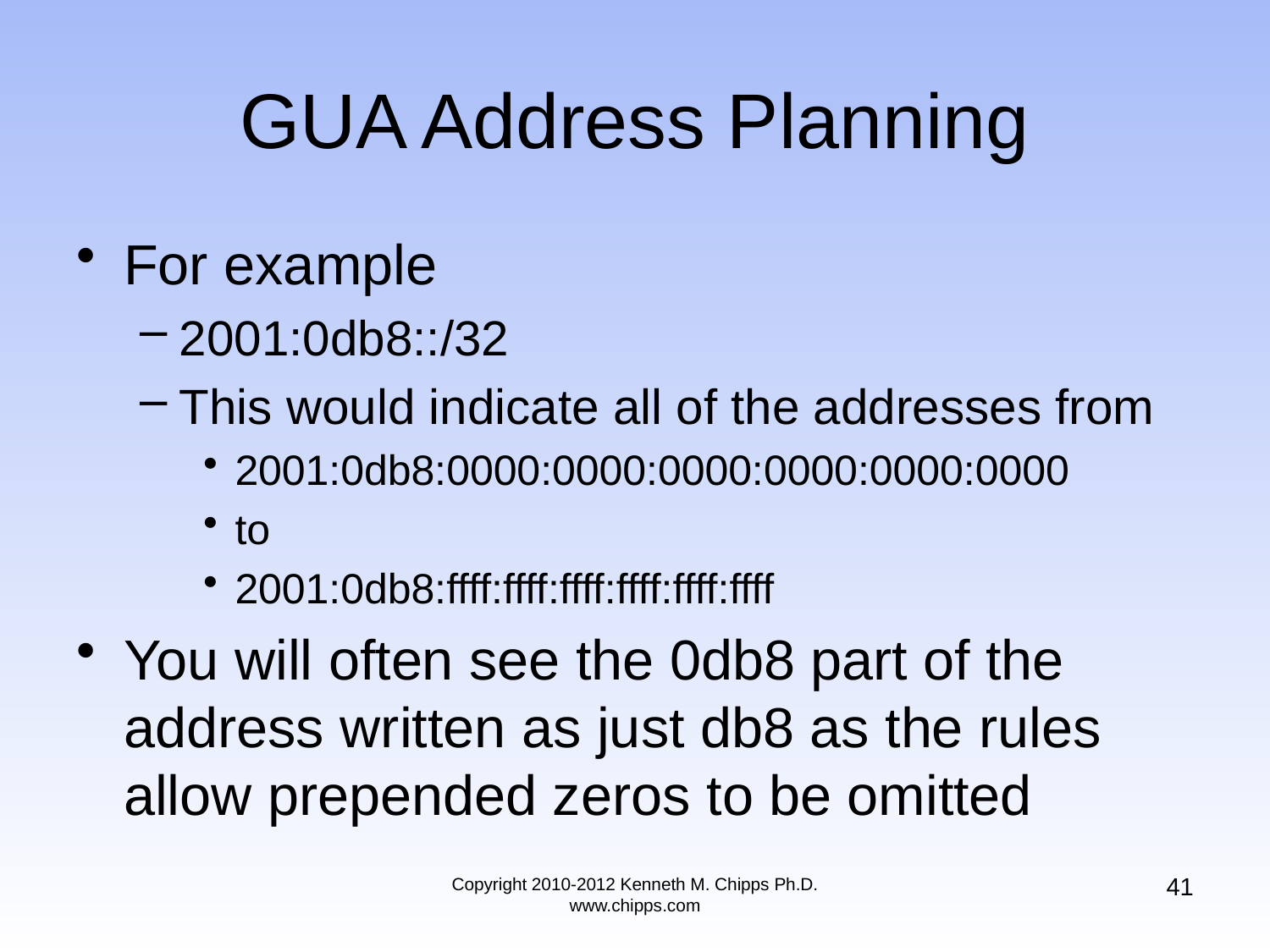

# GUA Address Planning
For example
2001:0db8::/32
This would indicate all of the addresses from
2001:0db8:0000:0000:0000:0000:0000:0000
to
2001:0db8:ffff:ffff:ffff:ffff:ffff:ffff
You will often see the 0db8 part of the address written as just db8 as the rules allow prepended zeros to be omitted
41
Copyright 2010-2012 Kenneth M. Chipps Ph.D. www.chipps.com